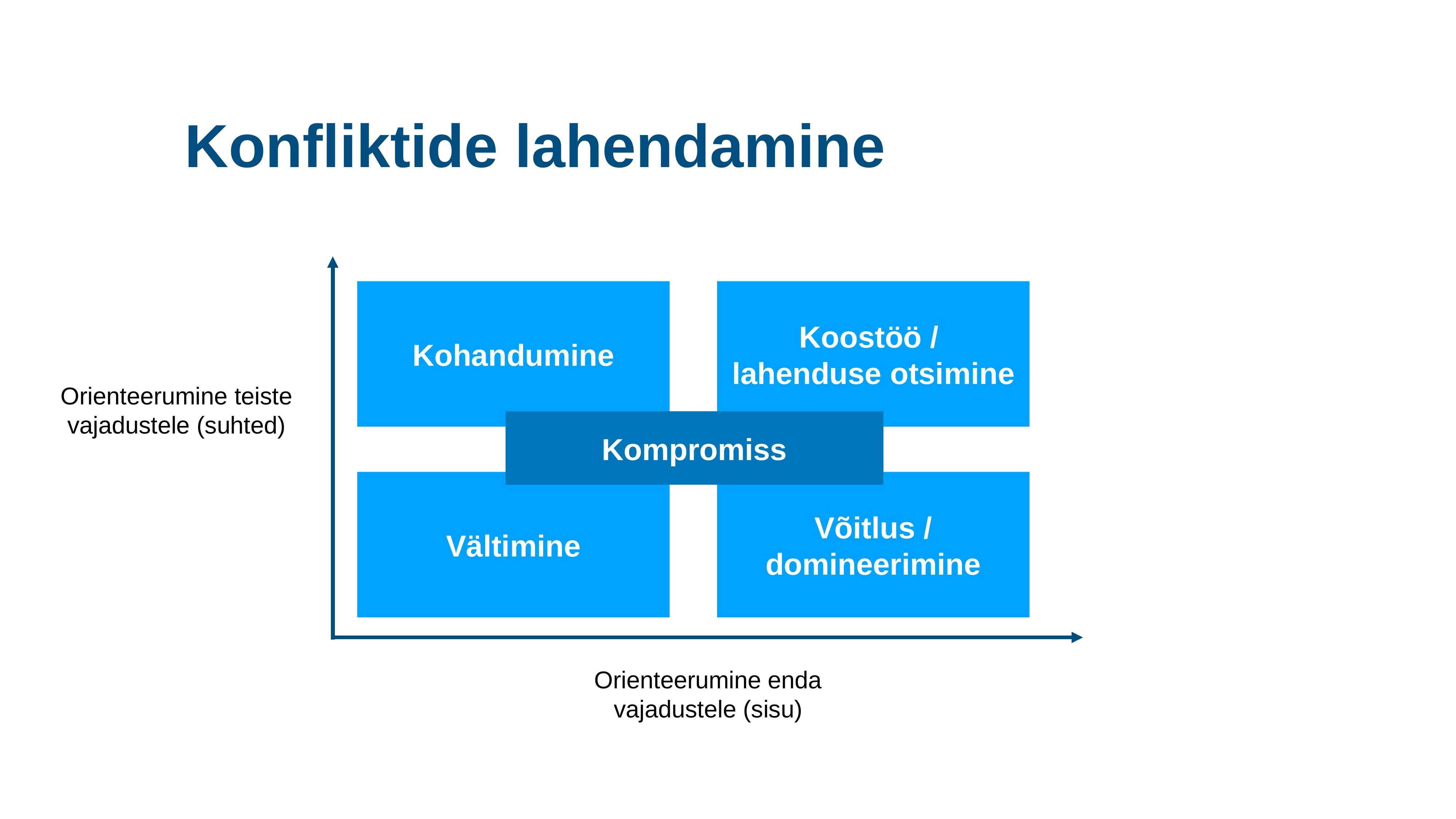

# Konfliktide lahendamine

Kohandumine
Koostöö /
lahenduse otsimine
Orienteerumine teiste vajadustele (suhted)
Kompromiss
Vältimine
Võitlus / domineerimine

Orienteerumine enda vajadustele (sisu)